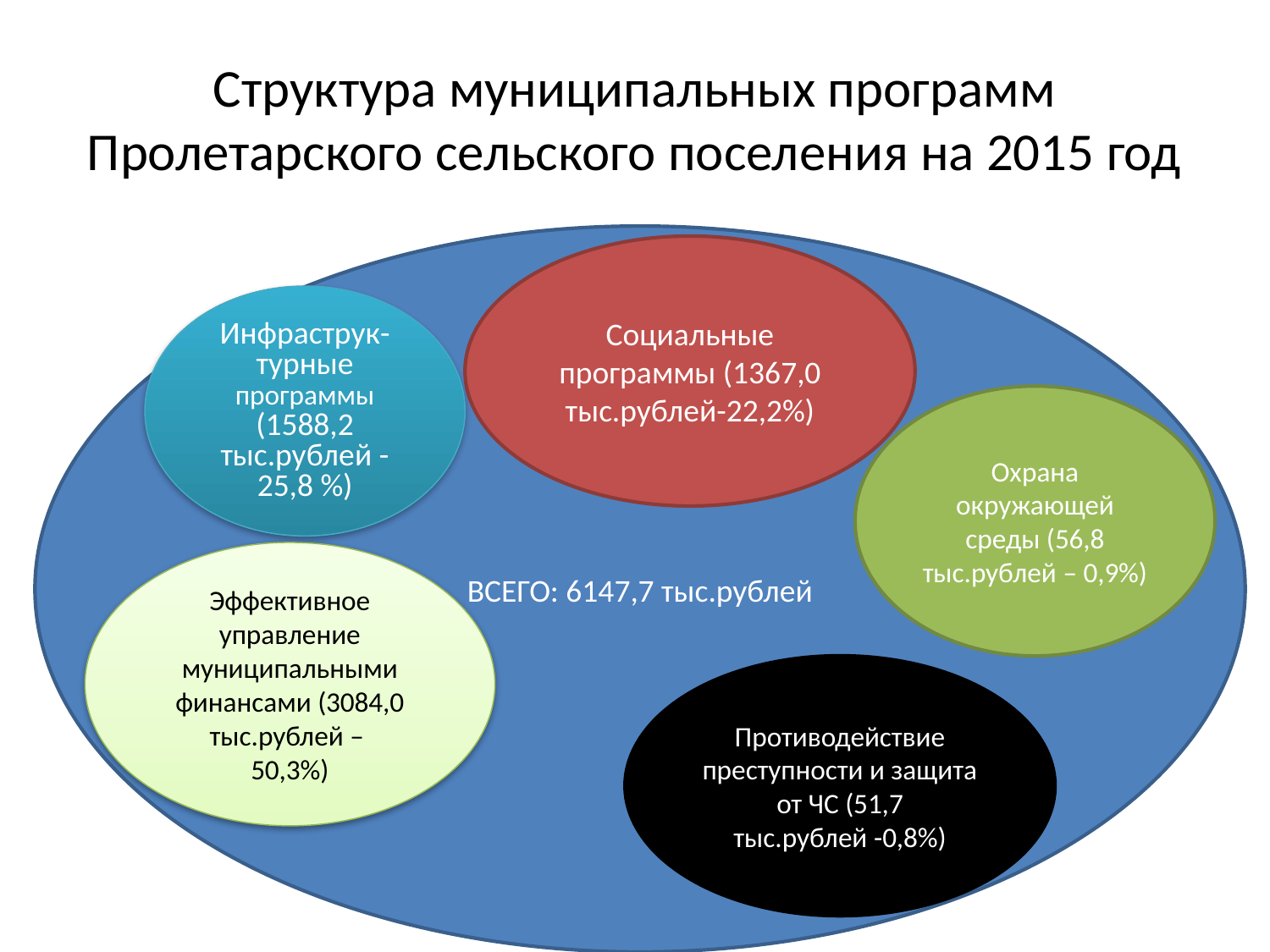

# Структура муниципальных программ Пролетарского сельского поселения на 2015 год
ВСЕГО: 6147,7 тыс.рублей
Социальные программы (1367,0 тыс.рублей-22,2%)
Инфраструк-турные программы (1588,2 тыс.рублей -25,8 %)
Охрана окружающей среды (56,8 тыс.рублей – 0,9%)
Эффективное управление муниципальными финансами (3084,0 тыс.рублей –
50,3%)
Противодействие преступности и защита от ЧС (51,7
тыс.рублей -0,8%)